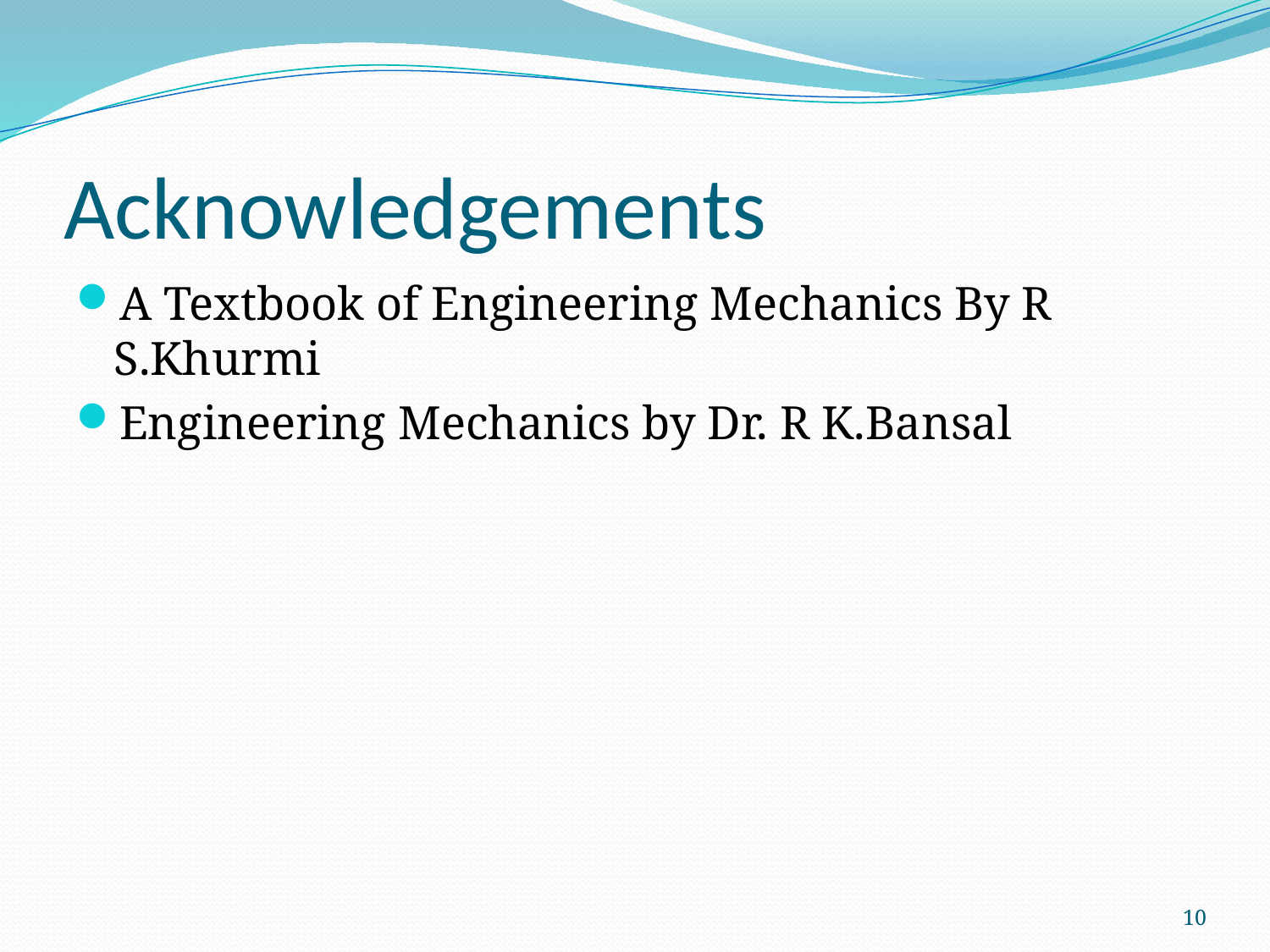

# Acknowledgements
A Textbook of Engineering Mechanics By R S.Khurmi
Engineering Mechanics by Dr. R K.Bansal
10